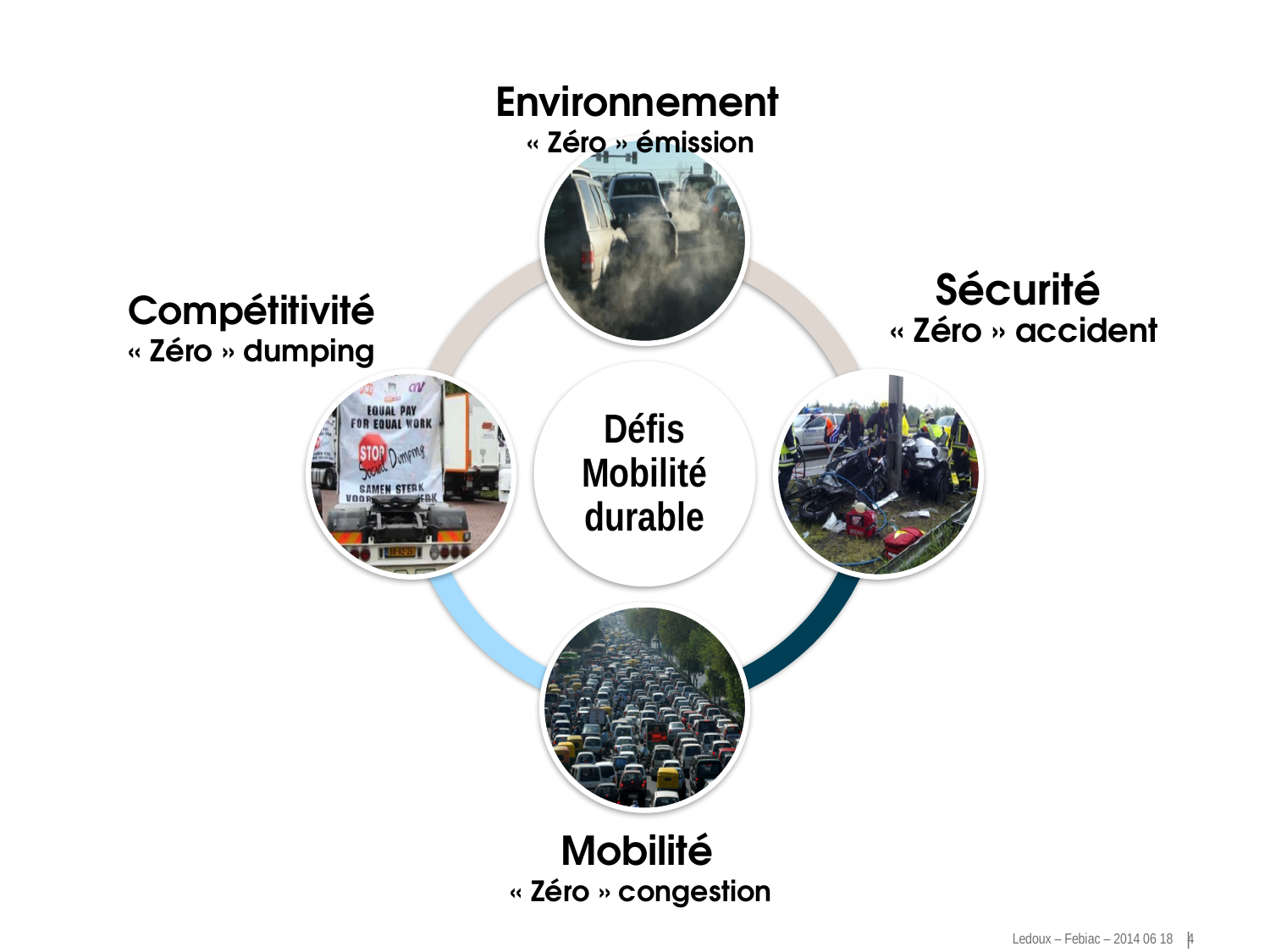

Environnement
« Zéro » émission

Défis Mobilité durable

# Sécurité « Zéro » accident
Compétitivité « Zéro » dumping

Mobilité
« Zéro » congestion